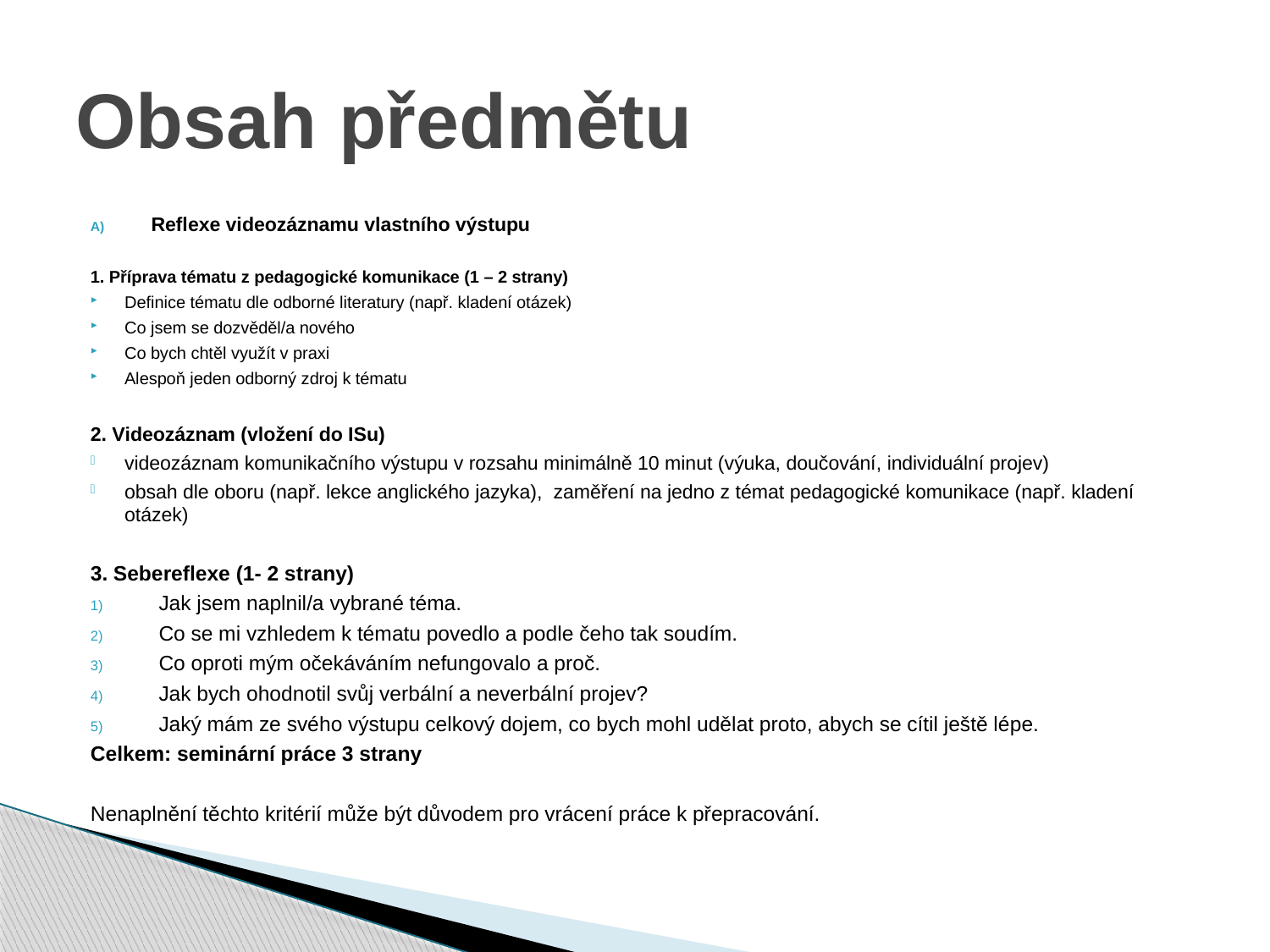

# Obsah předmětu
Reflexe videozáznamu vlastního výstupu

1. Příprava tématu z pedagogické komunikace (1 – 2 strany)
Definice tématu dle odborné literatury (např. kladení otázek)
Co jsem se dozvěděl/a nového
Co bych chtěl využít v praxi
Alespoň jeden odborný zdroj k tématu

2. Videozáznam (vložení do ISu)
videozáznam komunikačního výstupu v rozsahu minimálně 10 minut (výuka, doučování, individuální projev)
obsah dle oboru (např. lekce anglického jazyka),  zaměření na jedno z témat pedagogické komunikace (např. kladení otázek)

3. Sebereflexe (1- 2 strany)
Jak jsem naplnil/a vybrané téma.
Co se mi vzhledem k tématu povedlo a podle čeho tak soudím.
Co oproti mým očekáváním nefungovalo a proč.
Jak bych ohodnotil svůj verbální a neverbální projev?
Jaký mám ze svého výstupu celkový dojem, co bych mohl udělat proto, abych se cítil ještě lépe.
Celkem: seminární práce 3 strany

Nenaplnění těchto kritérií může být důvodem pro vrácení práce k přepracování.